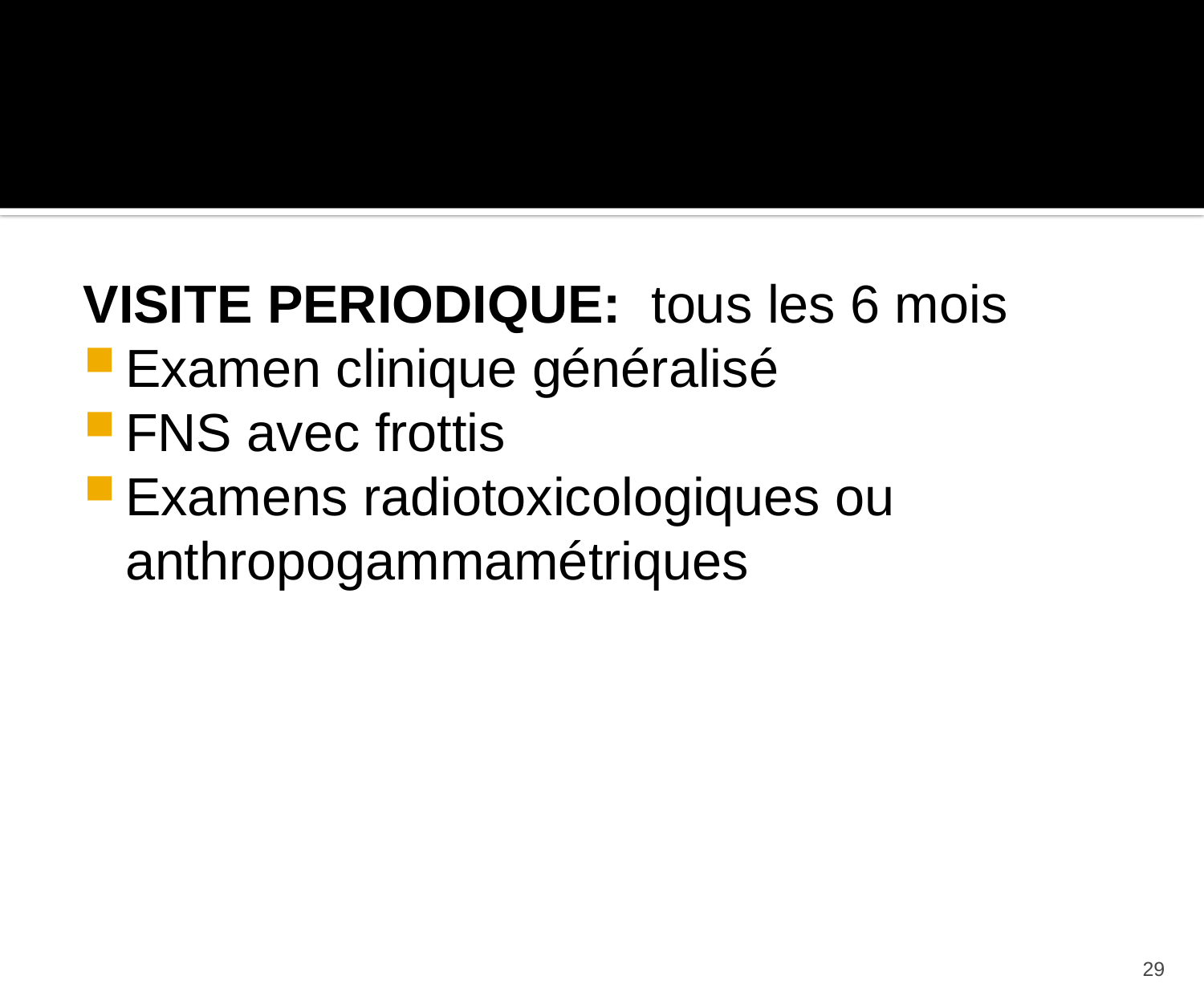

#
VISITE PERIODIQUE:  tous les 6 mois
Examen clinique généralisé
FNS avec frottis
Examens radiotoxicologiques ou anthropogammamétriques

29